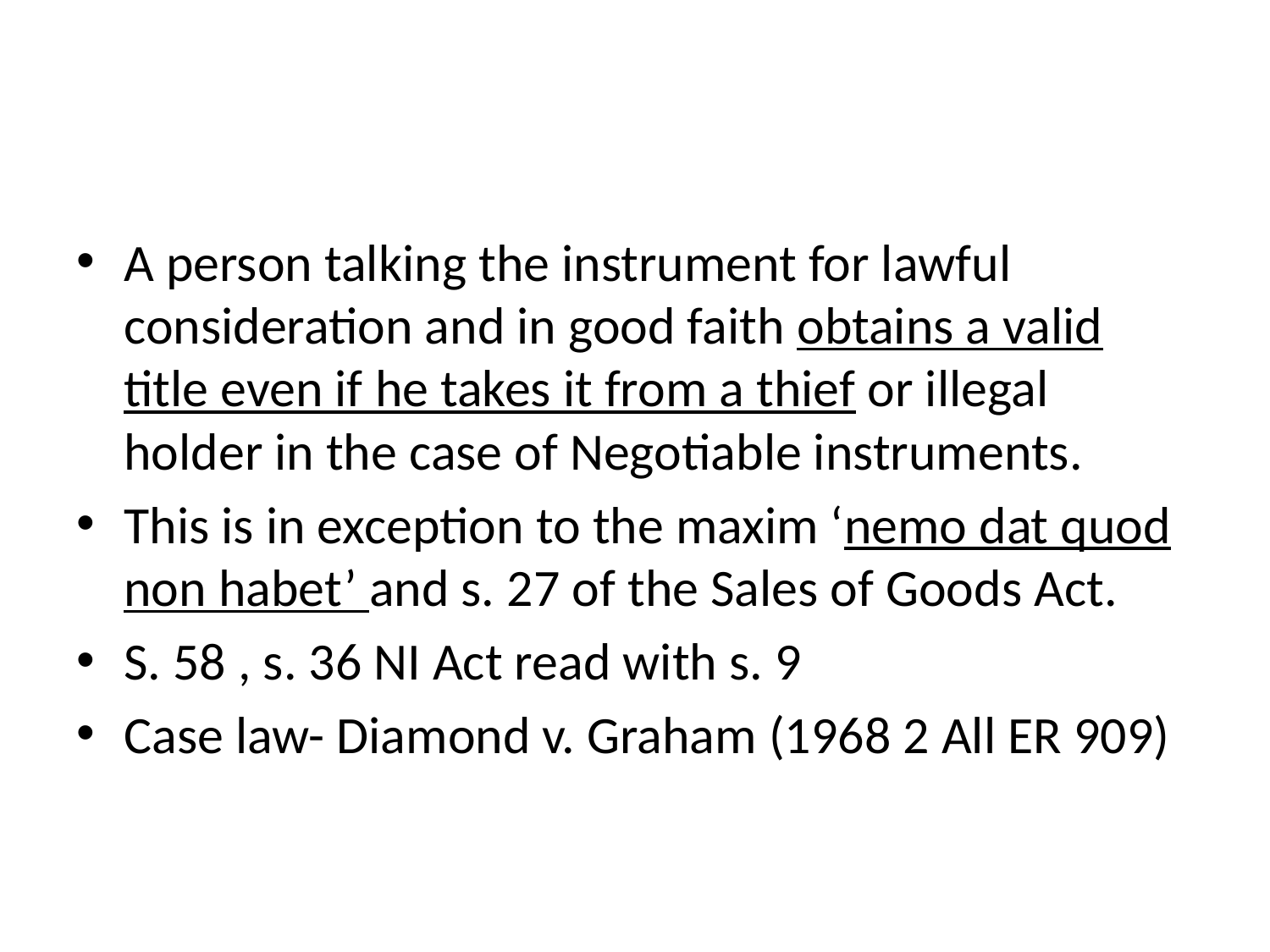

#
A person talking the instrument for lawful consideration and in good faith obtains a valid title even if he takes it from a thief or illegal holder in the case of Negotiable instruments.
This is in exception to the maxim ‘nemo dat quod non habet’ and s. 27 of the Sales of Goods Act.
S. 58 , s. 36 NI Act read with s. 9
Case law- Diamond v. Graham (1968 2 All ER 909)